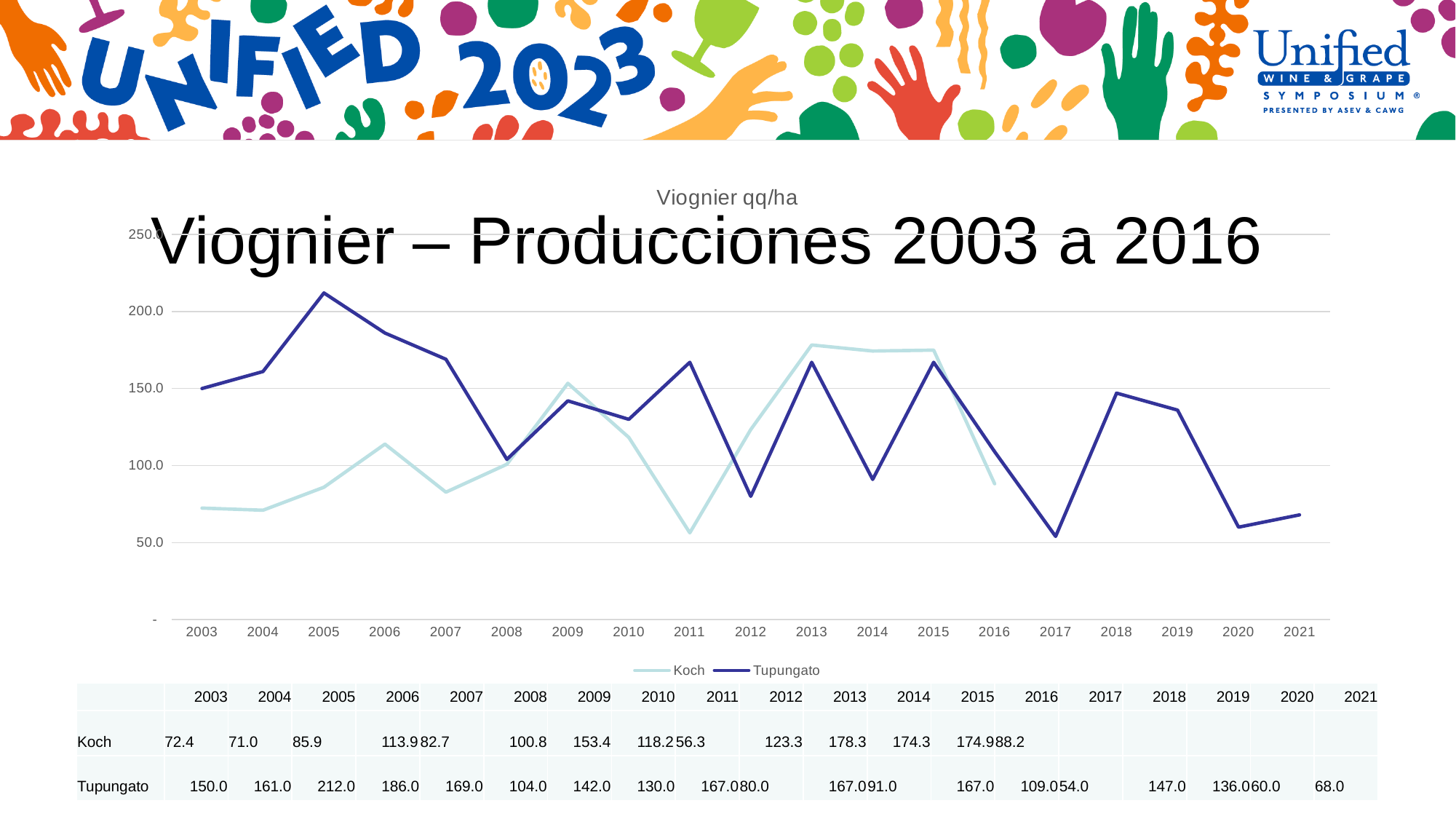

### Chart: Viognier qq/ha

| Category | Koch | Tupungato |
|---|---|---|
| 2003 | 72.3923076923077 | 150.0 |
| 2004 | 71.0059171597633 | 161.0 |
| 2005 | 85.9171597633136 | 212.0 |
| 2006 | 113.905325443787 | 186.0 |
| 2007 | 82.7218934911243 | 169.0 |
| 2008 | 100.828402366864 | 104.0 |
| 2009 | 153.372781065089 | 142.0 |
| 2010 | 118.224852071006 | 130.0 |
| 2011 | 56.3313609467456 | 167.0 |
| 2012 | 123.313609467456 | 80.0 |
| 2013 | 178.254437869822 | 167.0 |
| 2014 | 174.319526627219 | 91.0 |
| 2015 | 174.91124260355 | 167.0 |
| 2016 | 88.1656804733728 | 109.0 |
| 2017 | None | 54.0 |
| 2018 | None | 147.0 |
| 2019 | None | 136.0 |
| 2020 | None | 60.0 |
| 2021 | None | 68.0 |
# Viognier – Producciones 2003 a 2016
|  | 2003 | 2004 | 2005 | 2006 | 2007 | 2008 | 2009 | 2010 | 2011 | 2012 | 2013 | 2014 | 2015 | 2016 | 2017 | 2018 | 2019 | 2020 | 2021 |
| --- | --- | --- | --- | --- | --- | --- | --- | --- | --- | --- | --- | --- | --- | --- | --- | --- | --- | --- | --- |
| Koch | 72.4 | 71.0 | 85.9 | 113.9 | 82.7 | 100.8 | 153.4 | 118.2 | 56.3 | 123.3 | 178.3 | 174.3 | 174.9 | 88.2 |  |  |  |  |  |
| Tupungato | 150.0 | 161.0 | 212.0 | 186.0 | 169.0 | 104.0 | 142.0 | 130.0 | 167.0 | 80.0 | 167.0 | 91.0 | 167.0 | 109.0 | 54.0 | 147.0 | 136.0 | 60.0 | 68.0 |